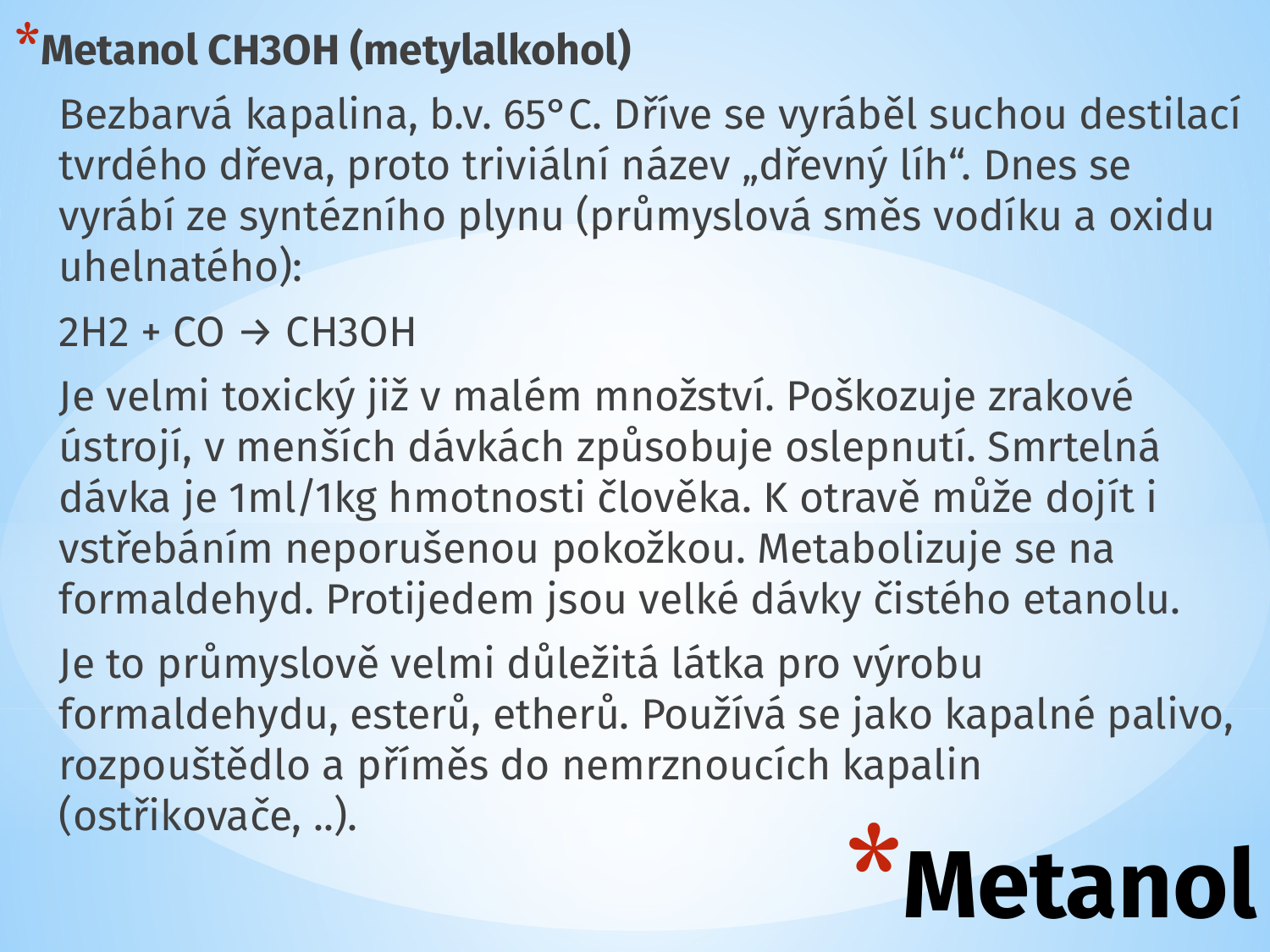

Metanol CH3OH (metylalkohol)
Bezbarvá kapalina, b.v. 65°C. Dříve se vyráběl suchou destilací tvrdého dřeva, proto triviální název „dřevný líh“. Dnes se vyrábí ze syntézního plynu (průmyslová směs vodíku a oxidu uhelnatého):
2H2 + CO → CH3OH
Je velmi toxický již v malém množství. Poškozuje zrakové ústrojí, v menších dávkách způsobuje oslepnutí. Smrtelná dávka je 1ml/1kg hmotnosti člověka. K otravě může dojít i vstřebáním neporušenou pokožkou. Metabolizuje se na formaldehyd. Protijedem jsou velké dávky čistého etanolu.
Je to průmyslově velmi důležitá látka pro výrobu formaldehydu, esterů, etherů. Používá se jako kapalné palivo, rozpouštědlo a příměs do nemrznoucích kapalin (ostřikovače, ..).

# Metanol